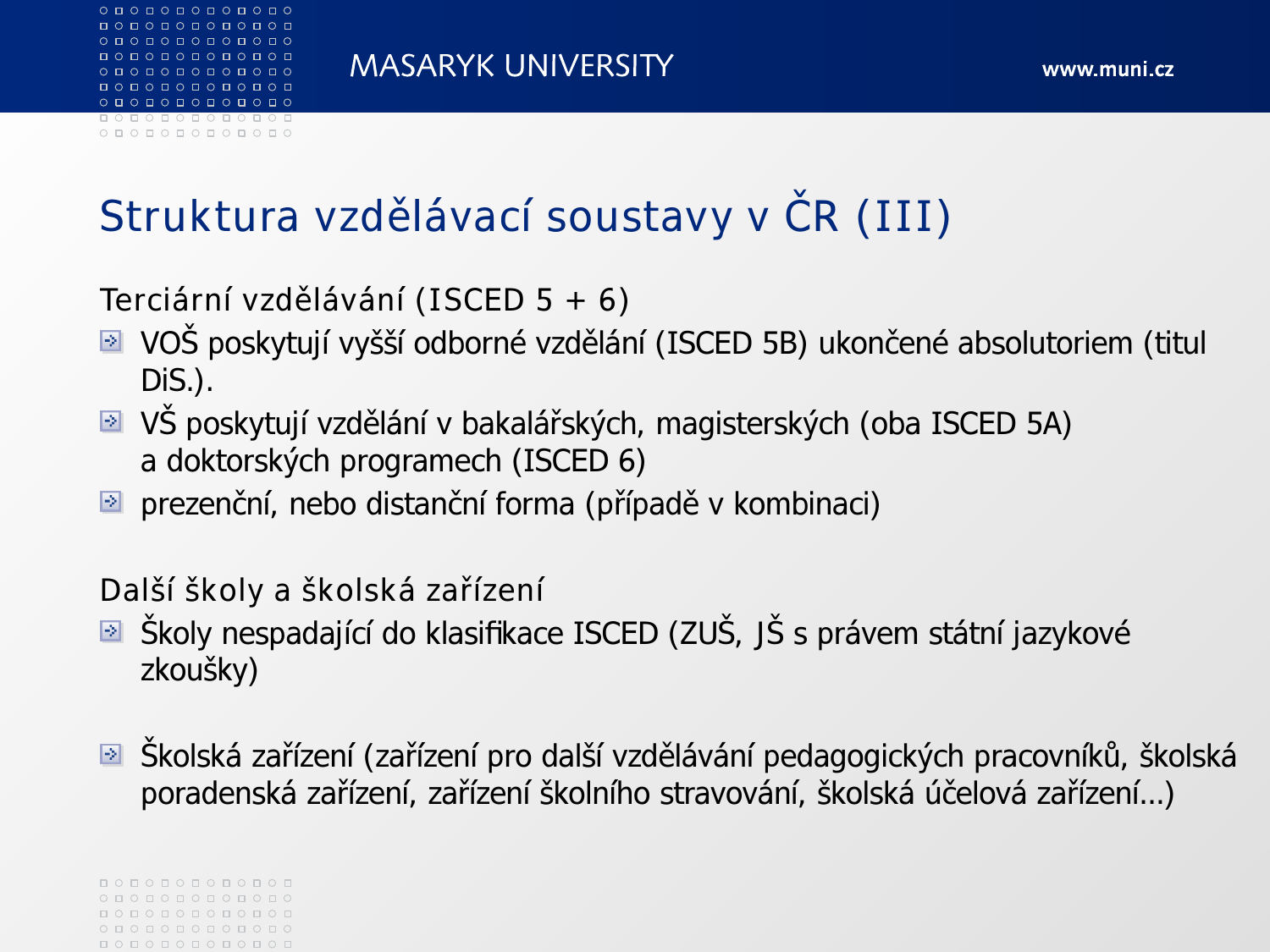

# Struktura vzdělávací soustavy v ČR (III)
Terciární vzdělávání (ISCED 5 + 6)
VOŠ poskytují vyšší odborné vzdělání (ISCED 5B) ukončené absolutoriem (titul DiS.).
VŠ poskytují vzdělání v bakalářských, magisterských (oba ISCED 5A)
a doktorských programech (ISCED 6)
prezenční, nebo distanční forma (případě v kombinaci)

Další školy a školská zařízení
Školy nespadající do klasifikace ISCED (ZUŠ, JŠ s právem státní jazykové zkoušky)

Školská zařízení (zařízení pro další vzdělávání pedagogických pracovníků, školská poradenská zařízení, zařízení školního stravování, školská účelová zařízení…)